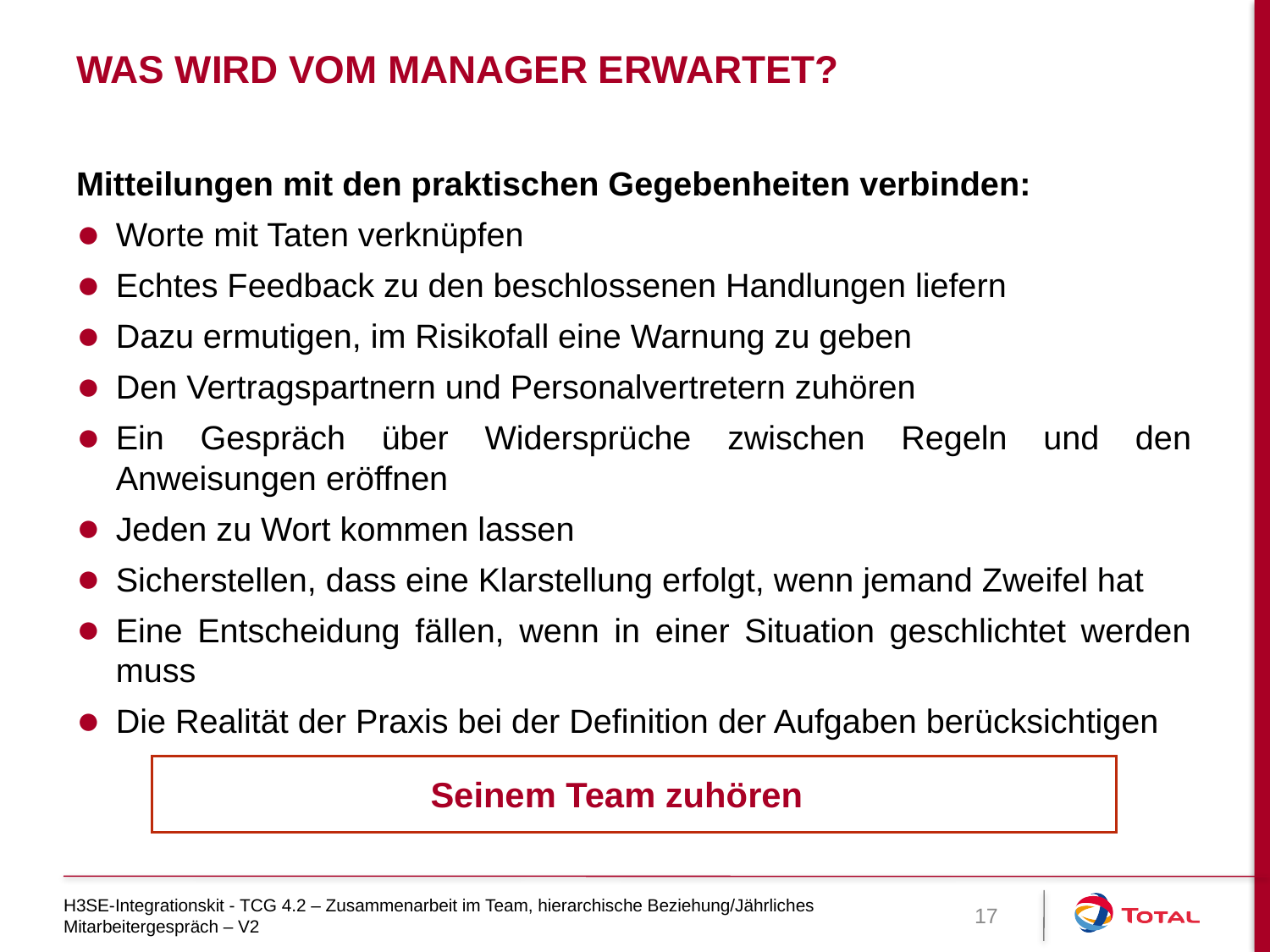

# Was wird vom Manager erwartet?
Mitteilungen mit den praktischen Gegebenheiten verbinden:
Worte mit Taten verknüpfen
Echtes Feedback zu den beschlossenen Handlungen liefern
Dazu ermutigen, im Risikofall eine Warnung zu geben
Den Vertragspartnern und Personalvertretern zuhören
Ein Gespräch über Widersprüche zwischen Regeln und den Anweisungen eröffnen
Jeden zu Wort kommen lassen
Sicherstellen, dass eine Klarstellung erfolgt, wenn jemand Zweifel hat
Eine Entscheidung fällen, wenn in einer Situation geschlichtet werden muss
Die Realität der Praxis bei der Definition der Aufgaben berücksichtigen

Seinem Team zuhören

H3SE-Integrationskit - TCG 4.2 – Zusammenarbeit im Team, hierarchische Beziehung/Jährliches Mitarbeitergespräch – V2
17